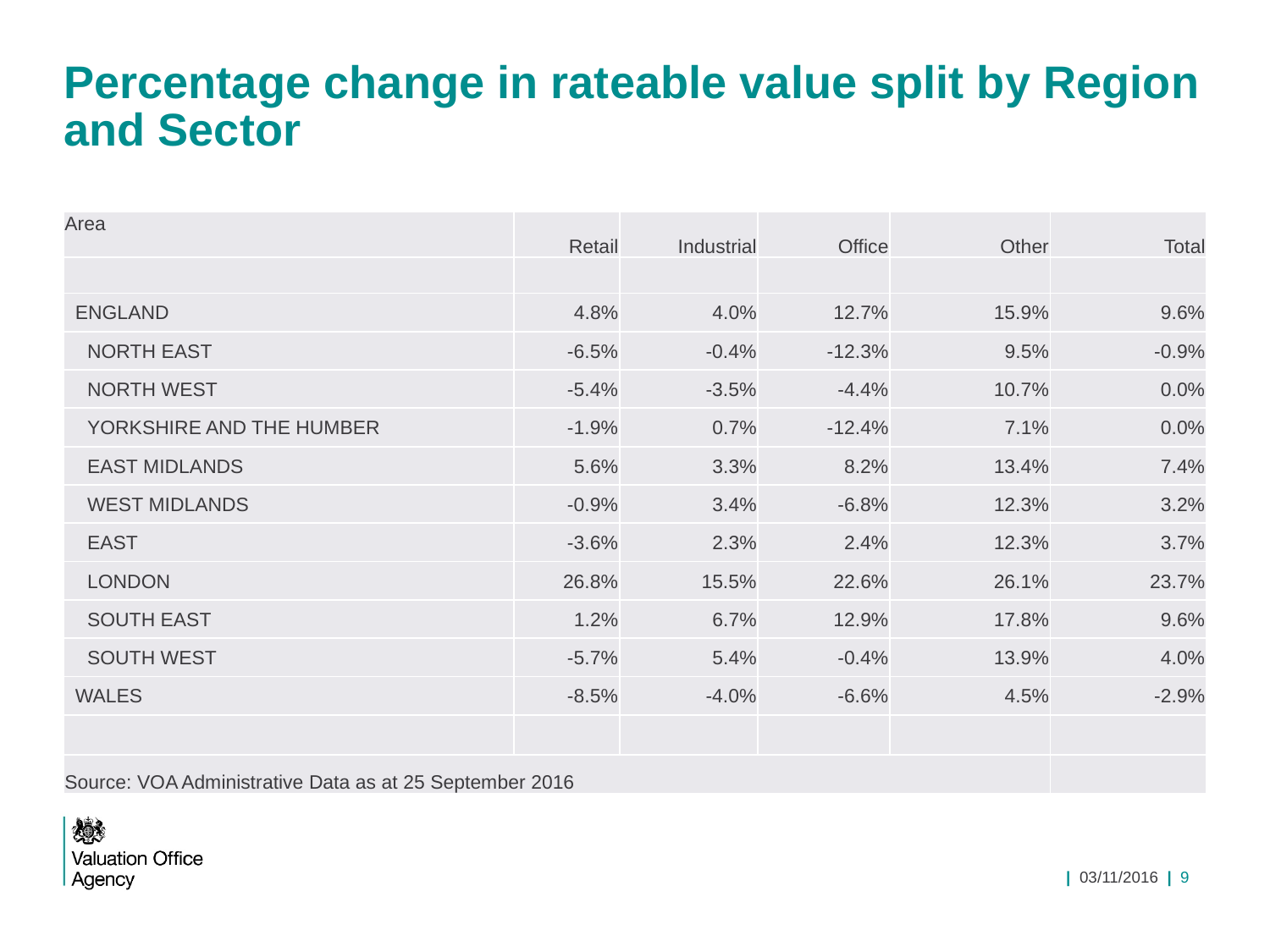

# Percentage change in rateable value split by Region and Sector
| Area | Retail | Industrial | Office | Other | Total |
| --- | --- | --- | --- | --- | --- |
|  |  |  |  |  |  |
| ENGLAND | 4.8% | 4.0% | 12.7% | 15.9% | 9.6% |
| NORTH EAST | -6.5% | -0.4% | -12.3% | 9.5% | -0.9% |
| NORTH WEST | -5.4% | -3.5% | -4.4% | 10.7% | 0.0% |
| YORKSHIRE AND THE HUMBER | -1.9% | 0.7% | -12.4% | 7.1% | 0.0% |
| EAST MIDLANDS | 5.6% | 3.3% | 8.2% | 13.4% | 7.4% |
| WEST MIDLANDS | -0.9% | 3.4% | -6.8% | 12.3% | 3.2% |
| EAST | -3.6% | 2.3% | 2.4% | 12.3% | 3.7% |
| LONDON | 26.8% | 15.5% | 22.6% | 26.1% | 23.7% |
| SOUTH EAST | 1.2% | 6.7% | 12.9% | 17.8% | 9.6% |
| SOUTH WEST | -5.7% | 5.4% | -0.4% | 13.9% | 4.0% |
| WALES | -8.5% | -4.0% | -6.6% | 4.5% | -2.9% |
|  |  |  |  |  |  |
| Source: VOA Administrative Data as at 25 September 2016 |  |  |  |  |  |
  |  03/11/2016  |  9